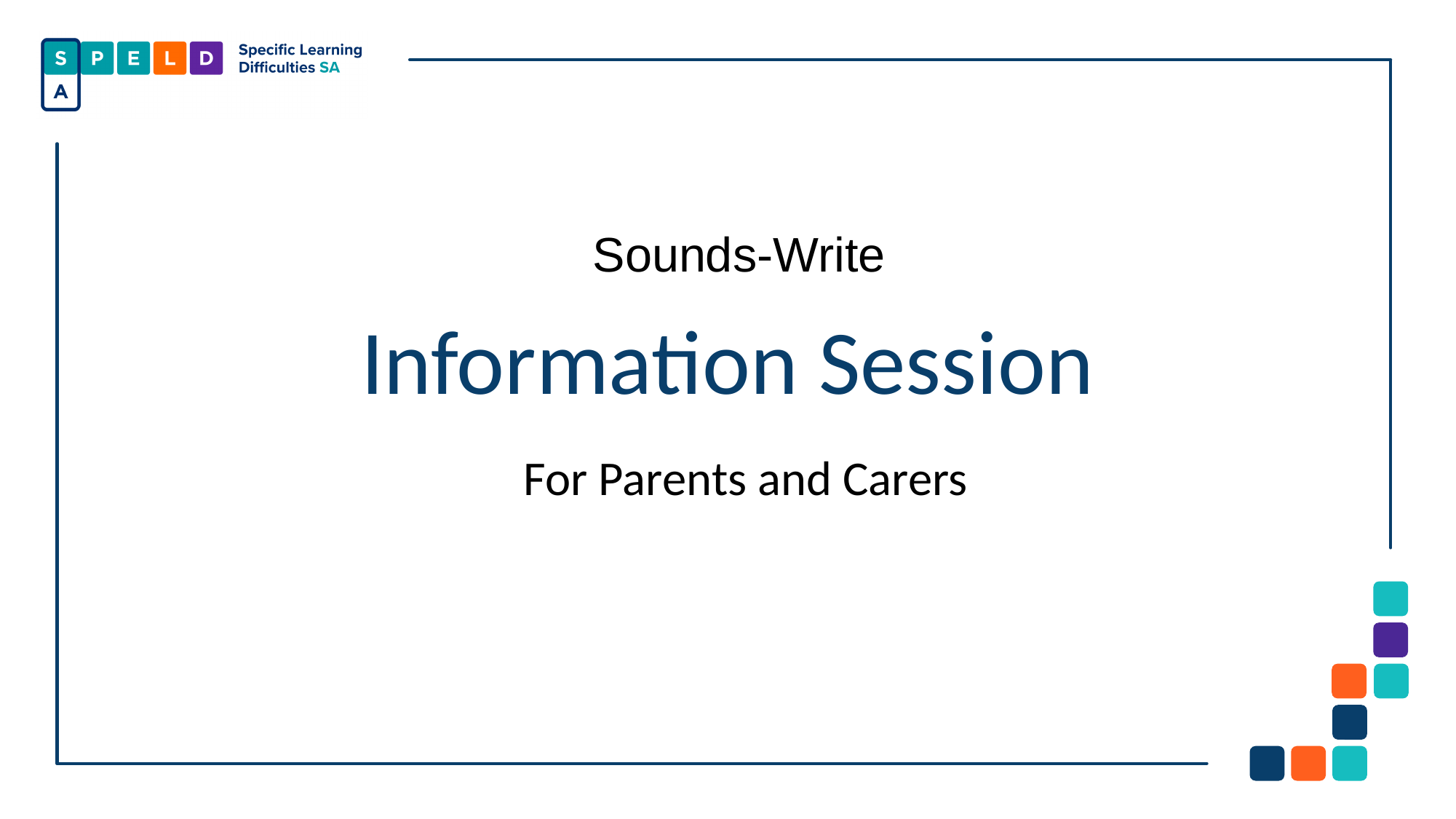

# Information Session
Sounds-Write
For Parents and Carers